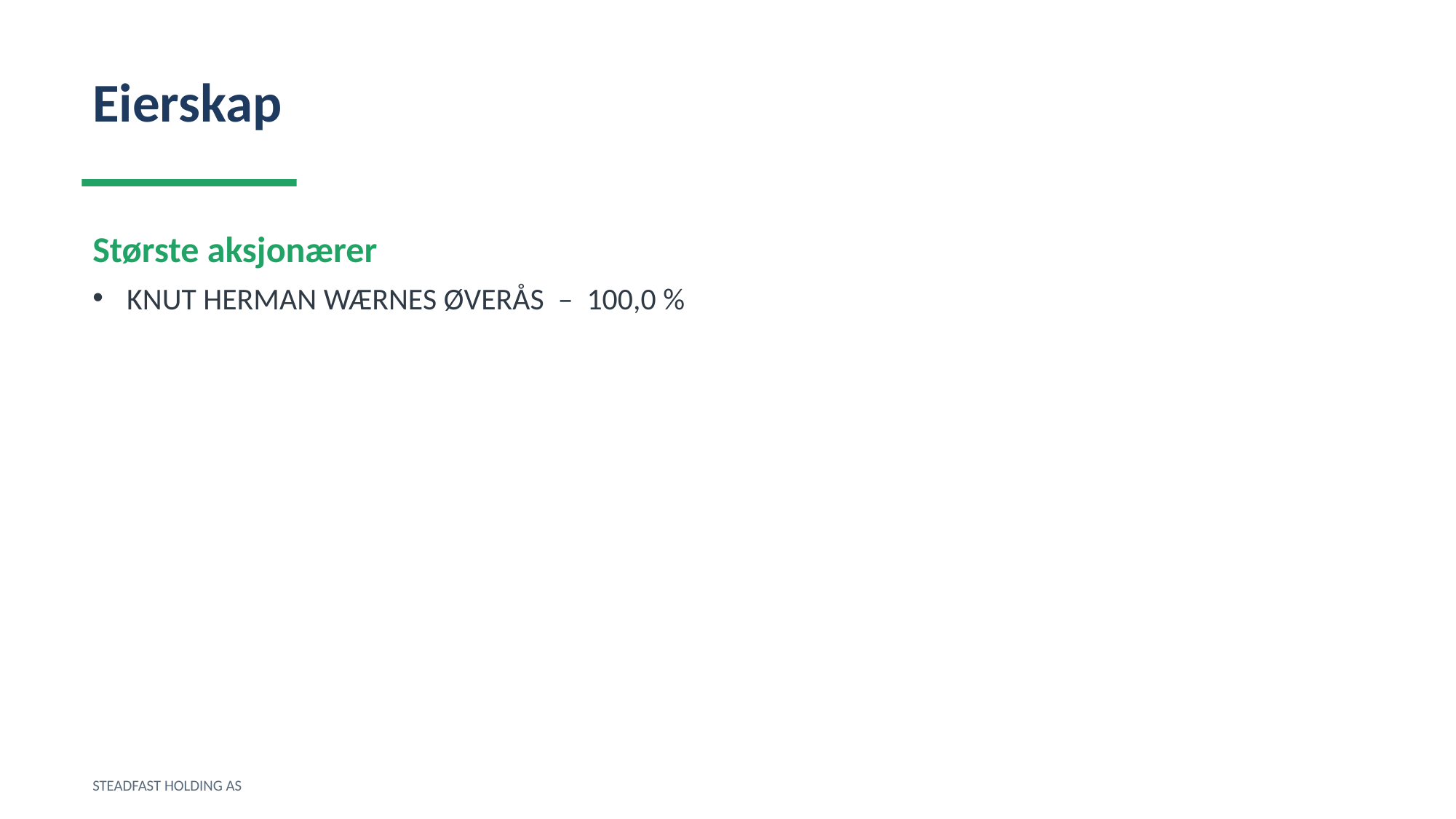

Eierskap

Største aksjonærer
KNUT HERMAN WÆRNES ØVERÅS  –  100,0 %
STEADFAST HOLDING AS